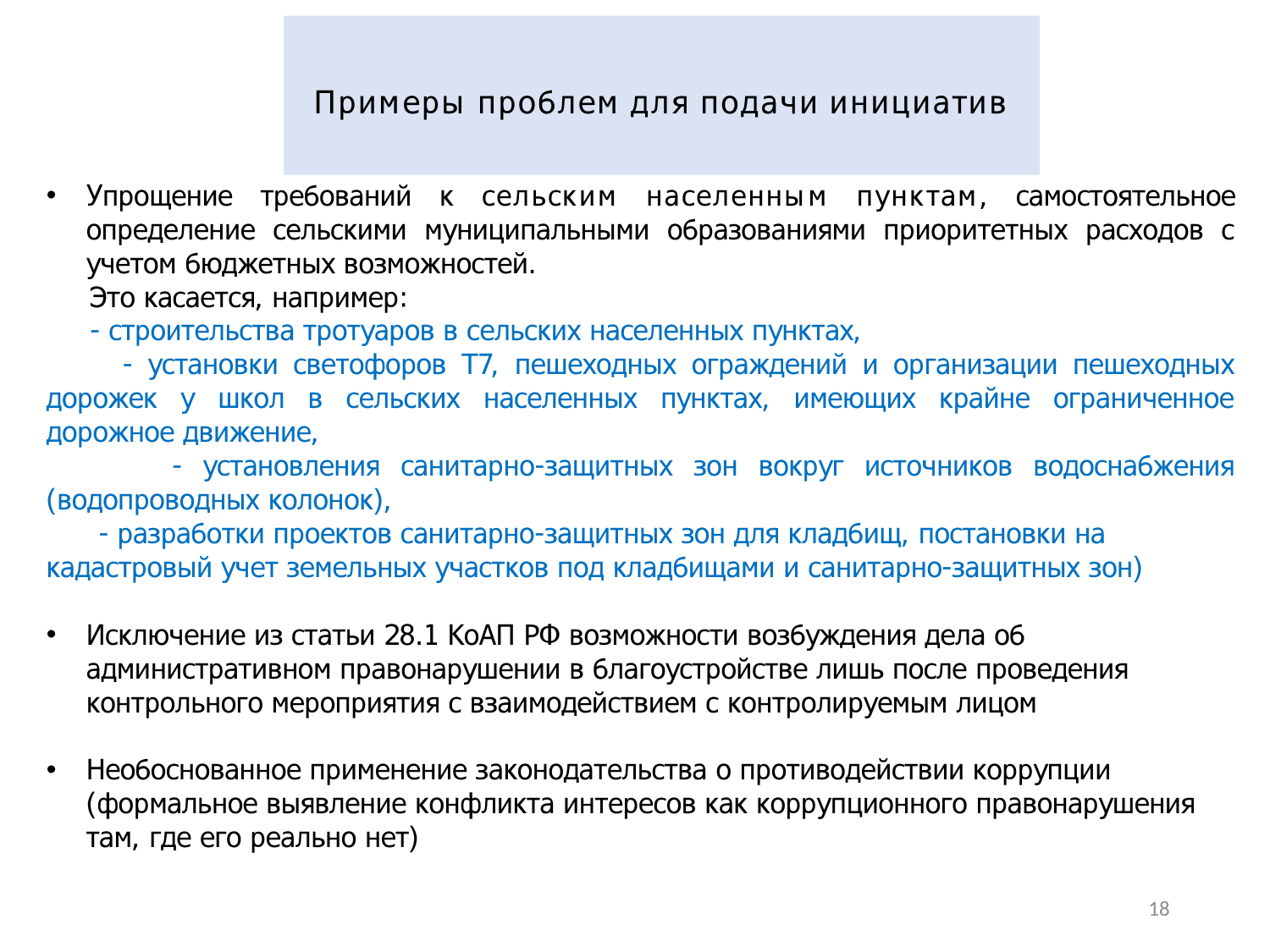

# Примеры проблем для подачи инициатив

Упрощение требований к сельским населенным пунктам, самостоятельное определение сельскими муниципальными образованиями приоритетных расходов с учетом бюджетных возможностей.
     Это касается, например:
     - строительства тротуаров в сельских населенных пунктах,
     - установки светофоров Т7, пешеходных ограждений и организации пешеходных дорожек у школ в сельских населенных пунктах, имеющих крайне ограниченное дорожное движение,
      - установления санитарно-защитных зон вокруг источников водоснабжения (водопроводных колонок),
      - разработки проектов санитарно-защитных зон для кладбищ, постановки на кадастровый учет земельных участков под кладбищами и санитарно-защитных зон)

Исключение из статьи 28.1 КоАП РФ возможности возбуждения дела об административном правонарушении в благоустройстве лишь после проведения контрольного мероприятия с взаимодействием с контролируемым лицом

Необоснованное применение законодательства о противодействии коррупции (формальное выявление конфликта интересов как коррупционного правонарушения там, где его реально нет)

18